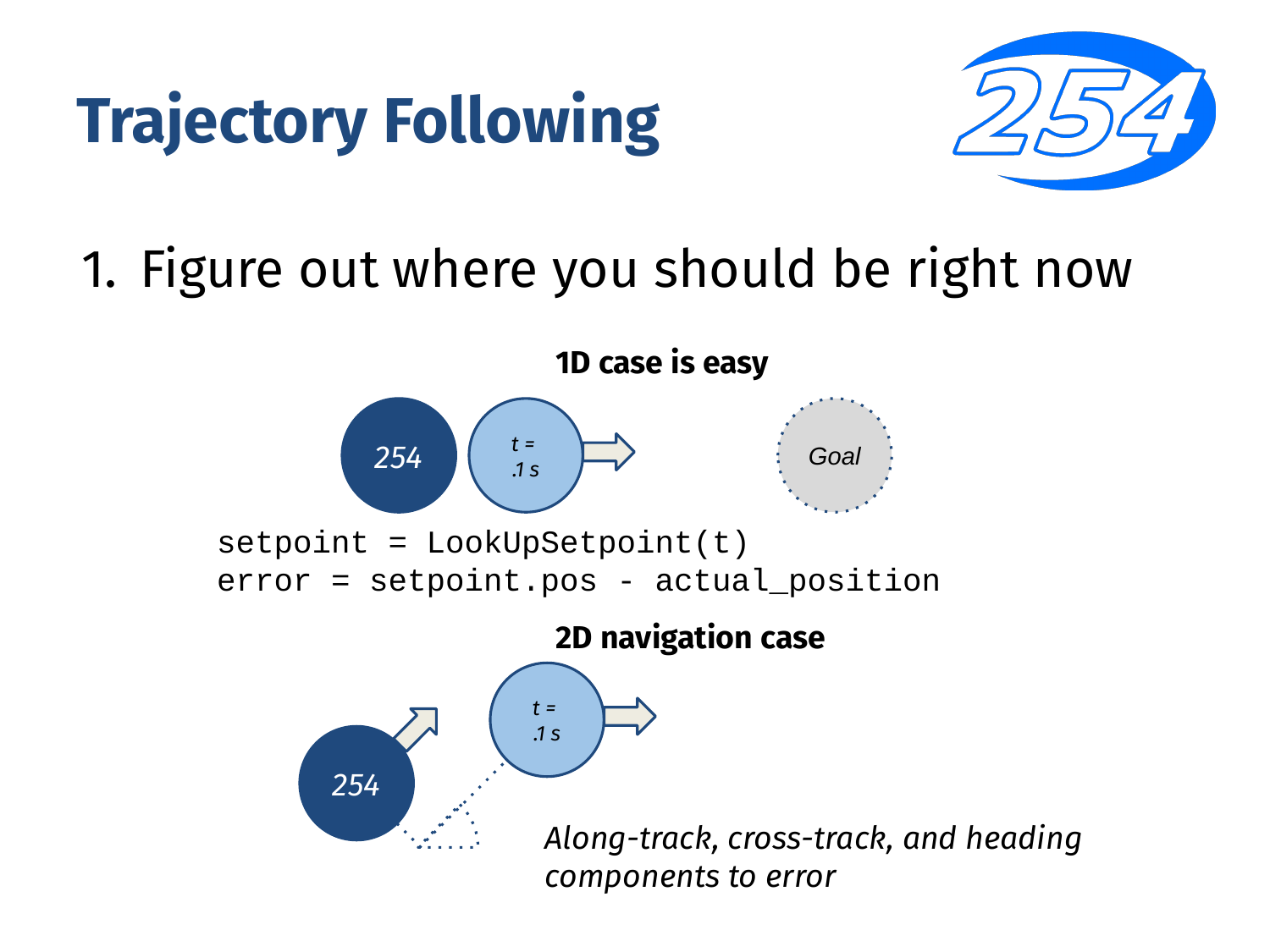

# Trajectory Following
Figure out where you should be right now
1D case is easy
254
t =
.1 s
Goal

setpoint = LookUpSetpoint(t)
error = setpoint.pos - actual_position
2D navigation case
t =
.1 s

254

Along-track, cross-track, and heading components to error